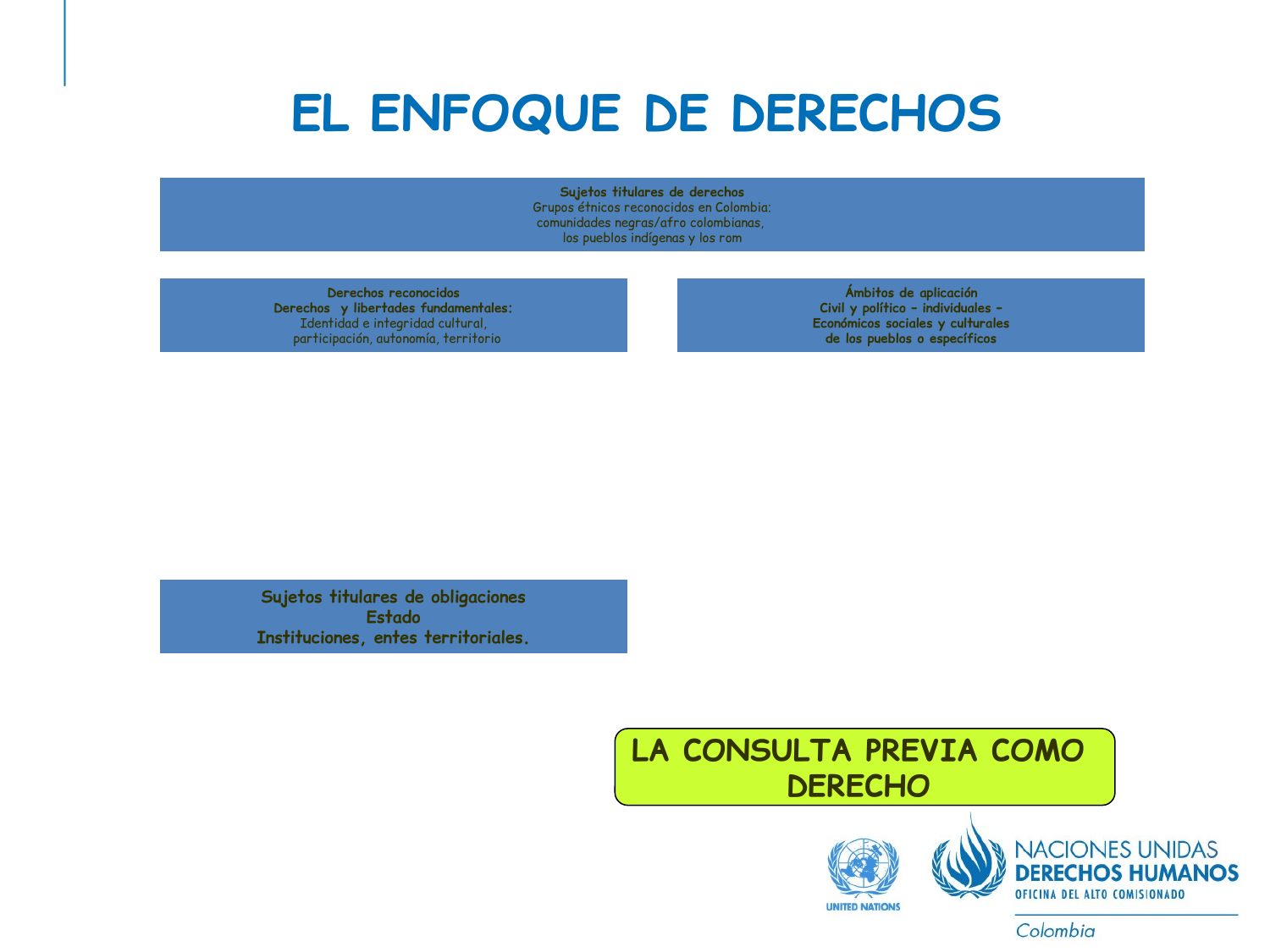

# EL ENFOQUE DE DERECHOS
Sujetos titulares de derechos
Grupos étnicos reconocidos en Colombia:
comunidades negras/afro colombianas,
los pueblos indígenas y los rom
Derechos reconocidos
Derechos  y libertades fundamentales:
Identidad e integridad cultural,
  participación, autonomía, territorio
Ámbitos de aplicación
Civil y político – individuales –
Económicos sociales y culturales
de los pueblos o específicos
Sujetos titulares de obligaciones
Estado
Instituciones, entes territoriales.
LA CONSULTA PREVIA COMO
DERECHO